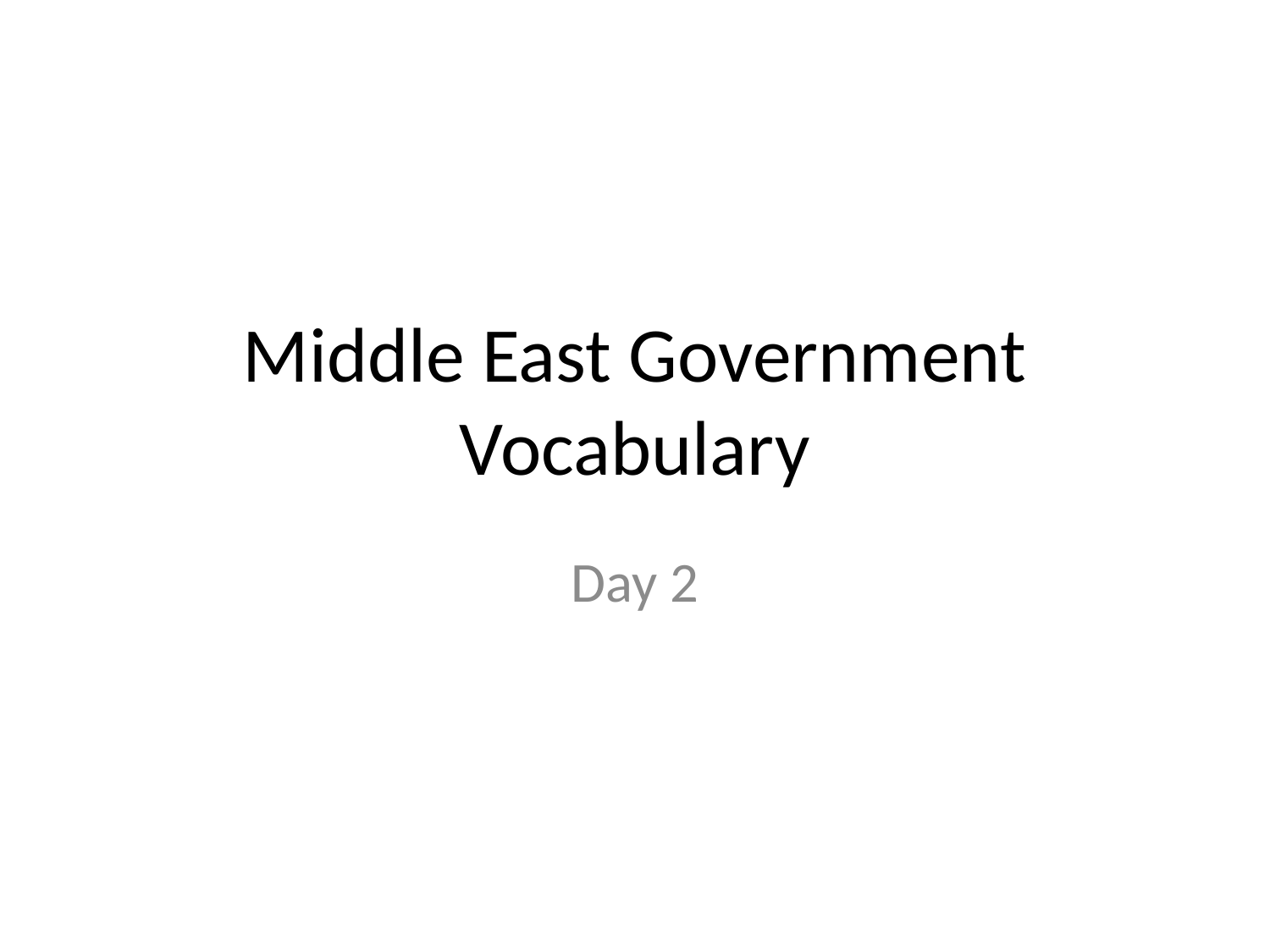

# Middle East Government Vocabulary
Day 2